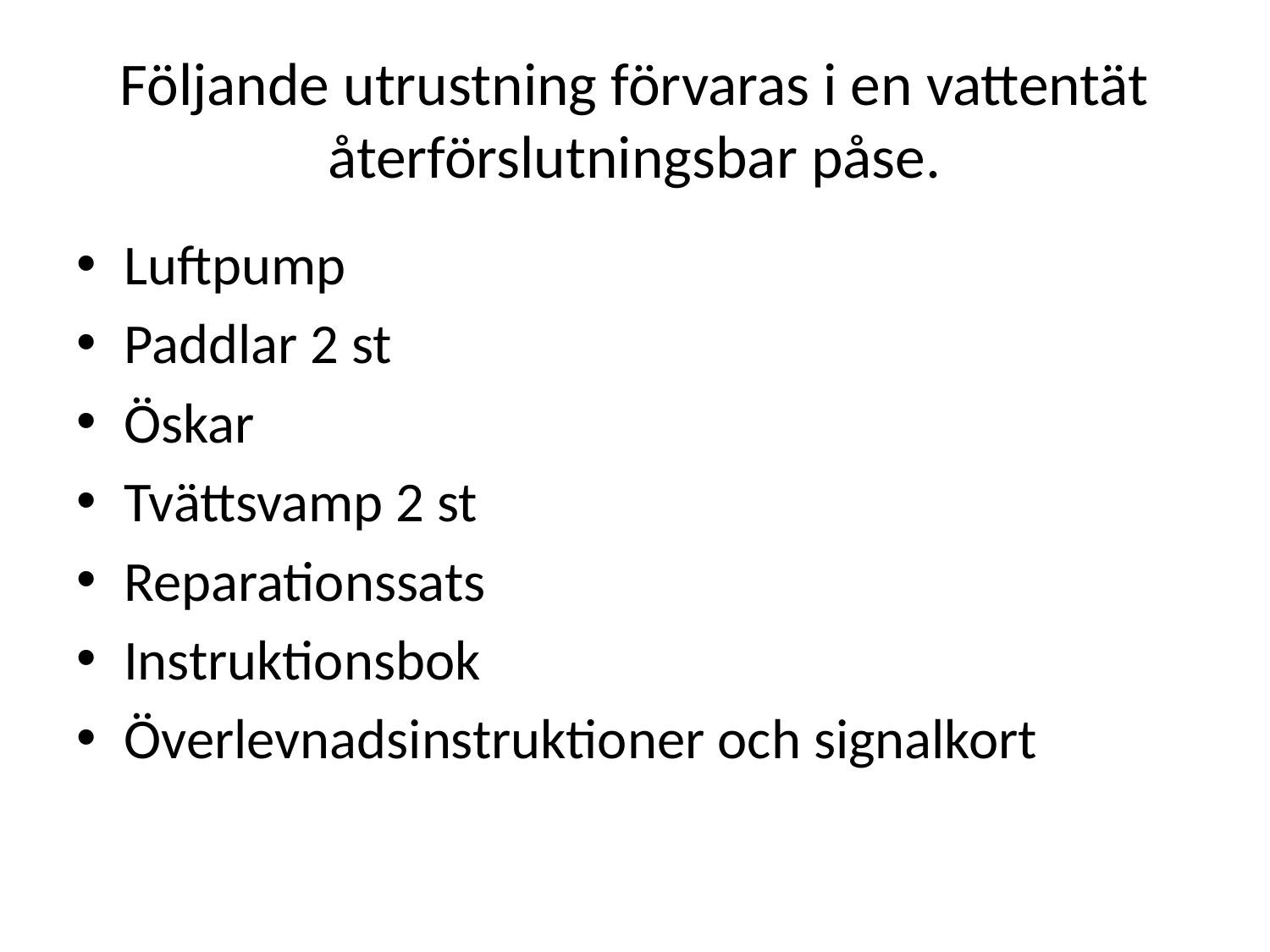

# Följande utrustning förvaras i en vattentät återförslutningsbar påse.
Luftpump
Paddlar 2 st
Öskar
Tvättsvamp 2 st
Reparationssats
Instruktionsbok
Överlevnadsinstruktioner och signalkort